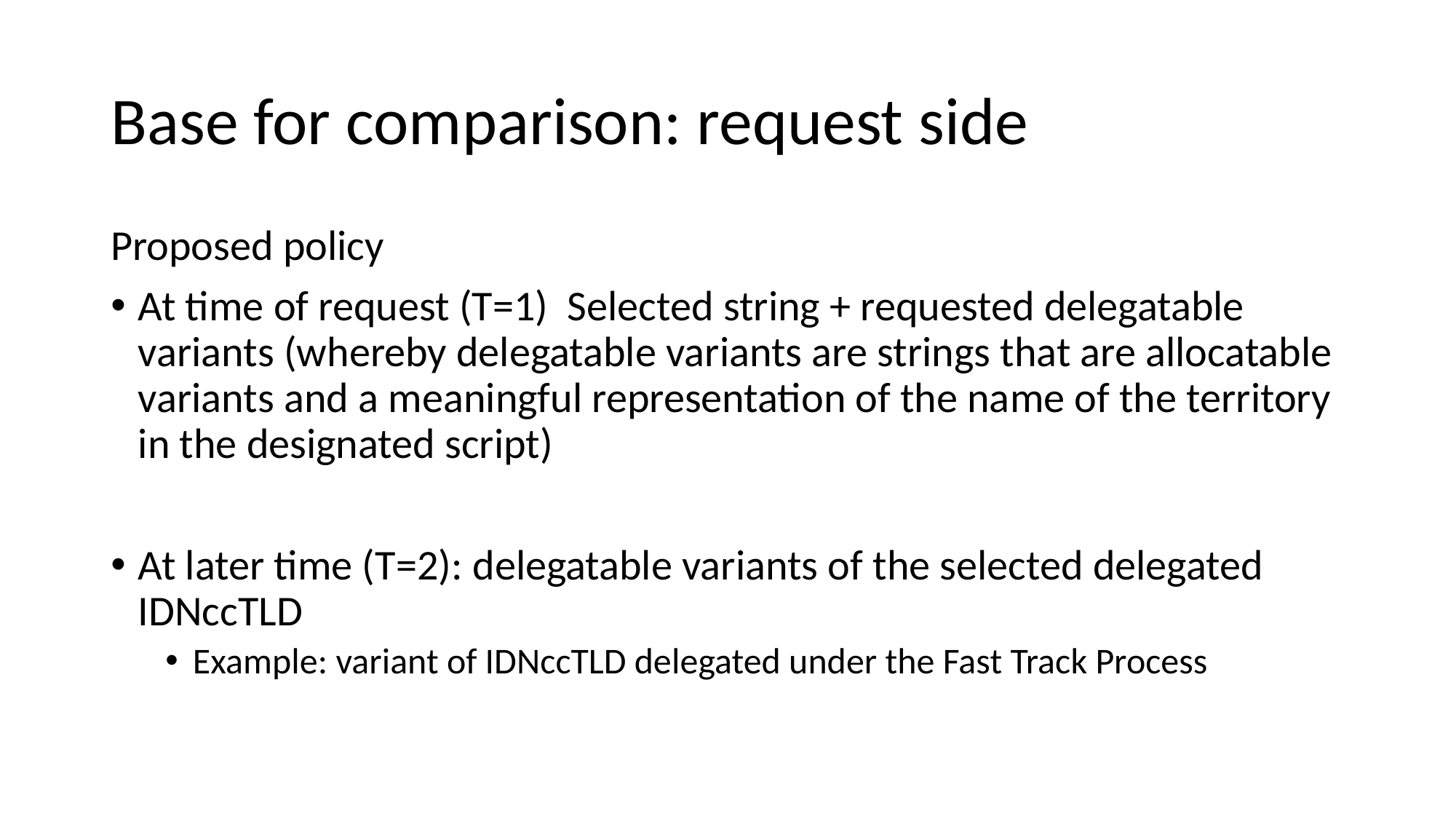

# Base for comparison: request side
Proposed policy
At time of request (T=1)  Selected string + requested delegatable variants (whereby delegatable variants are strings that are allocatable variants and a meaningful representation of the name of the territory in the designated script)

At later time (T=2): delegatable variants of the selected delegated IDNccTLD
Example: variant of IDNccTLD delegated under the Fast Track Process